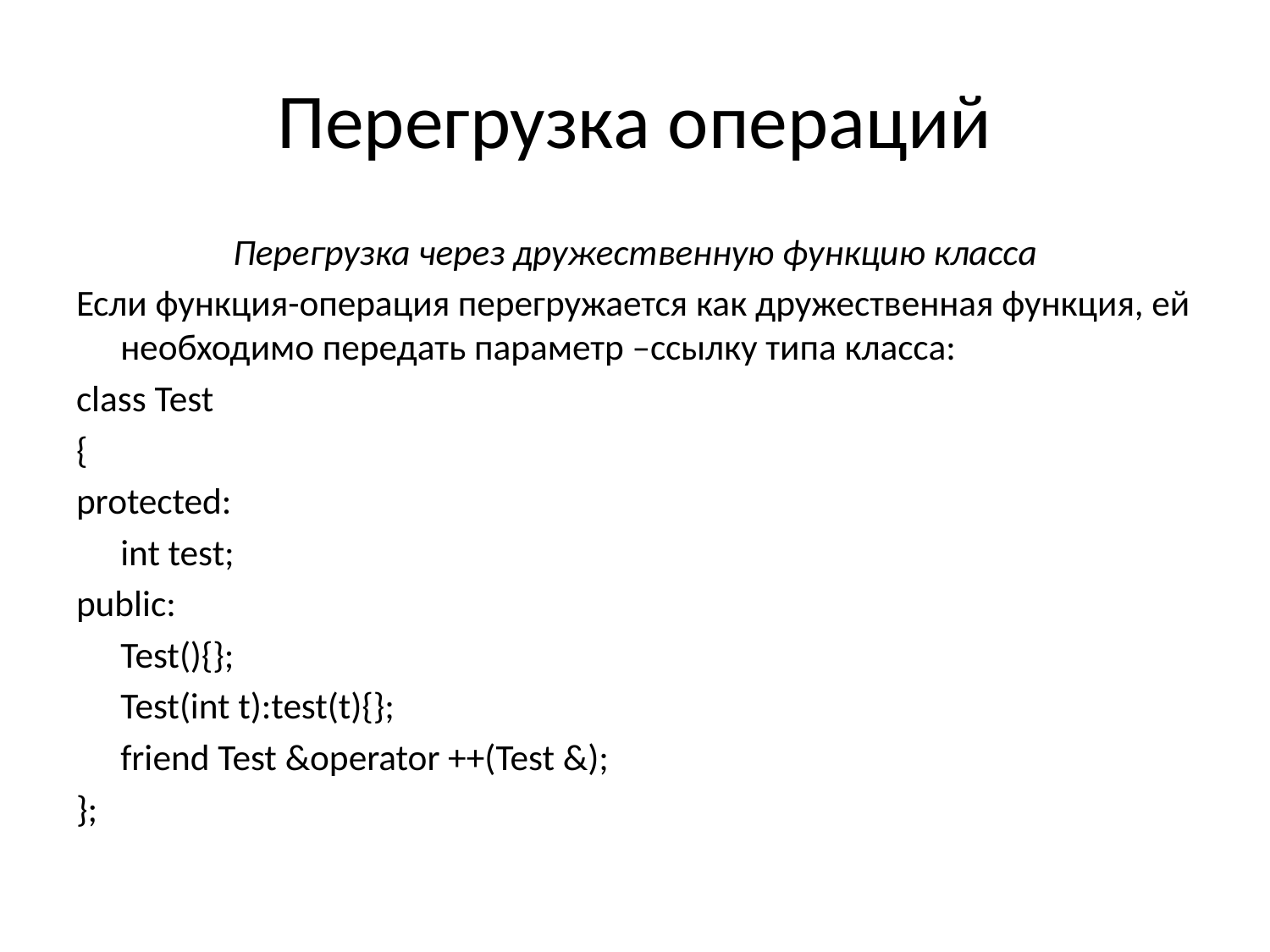

# Перегрузка операций
Перегрузка через дружественную функцию класса
Если функция-операция перегружается как дружественная функция, ей необходимо передать параметр –ссылку типа класса:
class Test
{
protected:
	int test;
public:
	Test(){};
	Test(int t):test(t){};
	friend Test &operator ++(Test &);
};